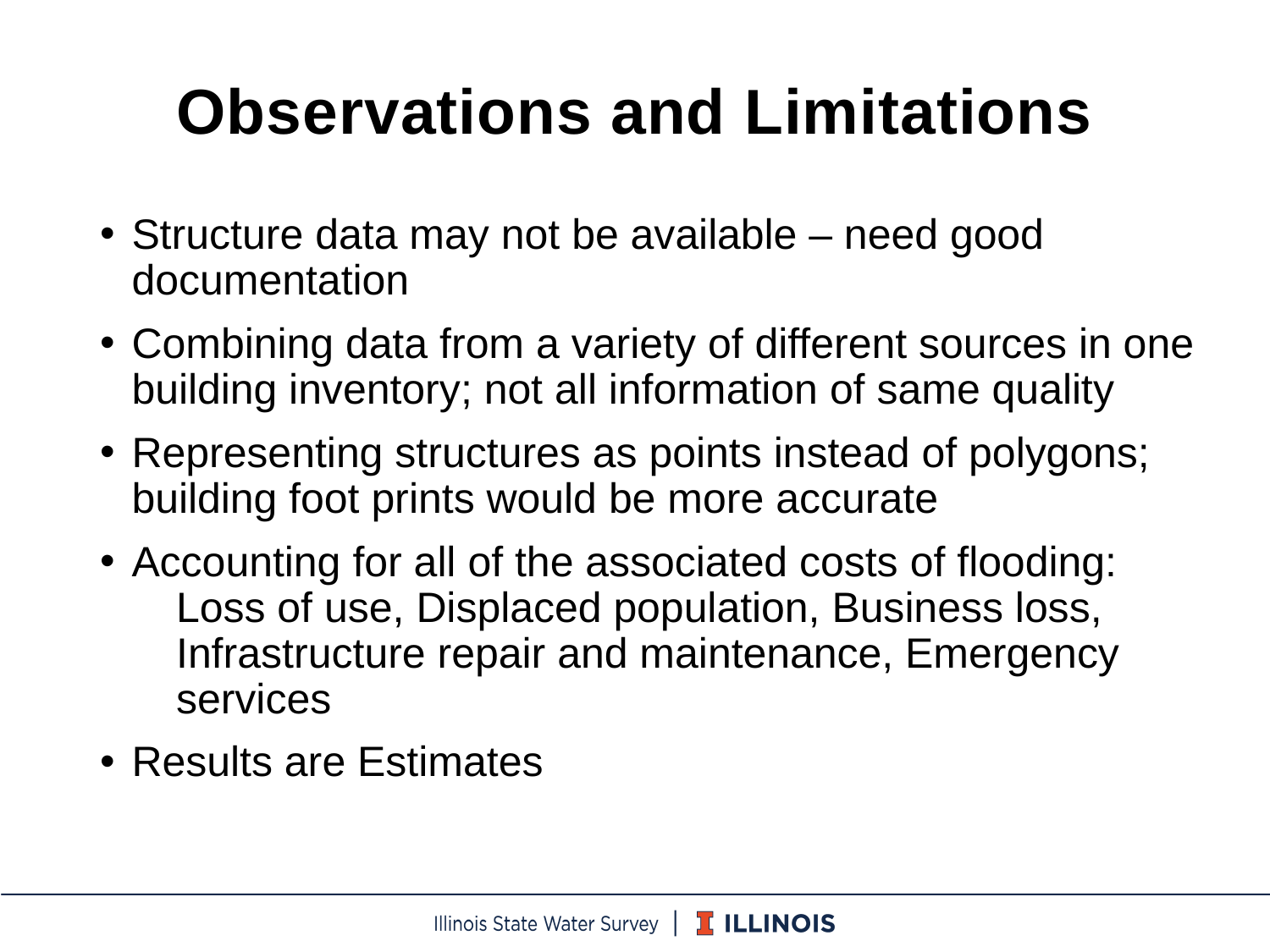

# Observations and Limitations
Structure data may not be available – need good documentation
Combining data from a variety of different sources in one building inventory; not all information of same quality
Representing structures as points instead of polygons; building foot prints would be more accurate
Accounting for all of the associated costs of flooding:
Loss of use, Displaced population, Business loss,
Infrastructure repair and maintenance, Emergency services
Results are Estimates